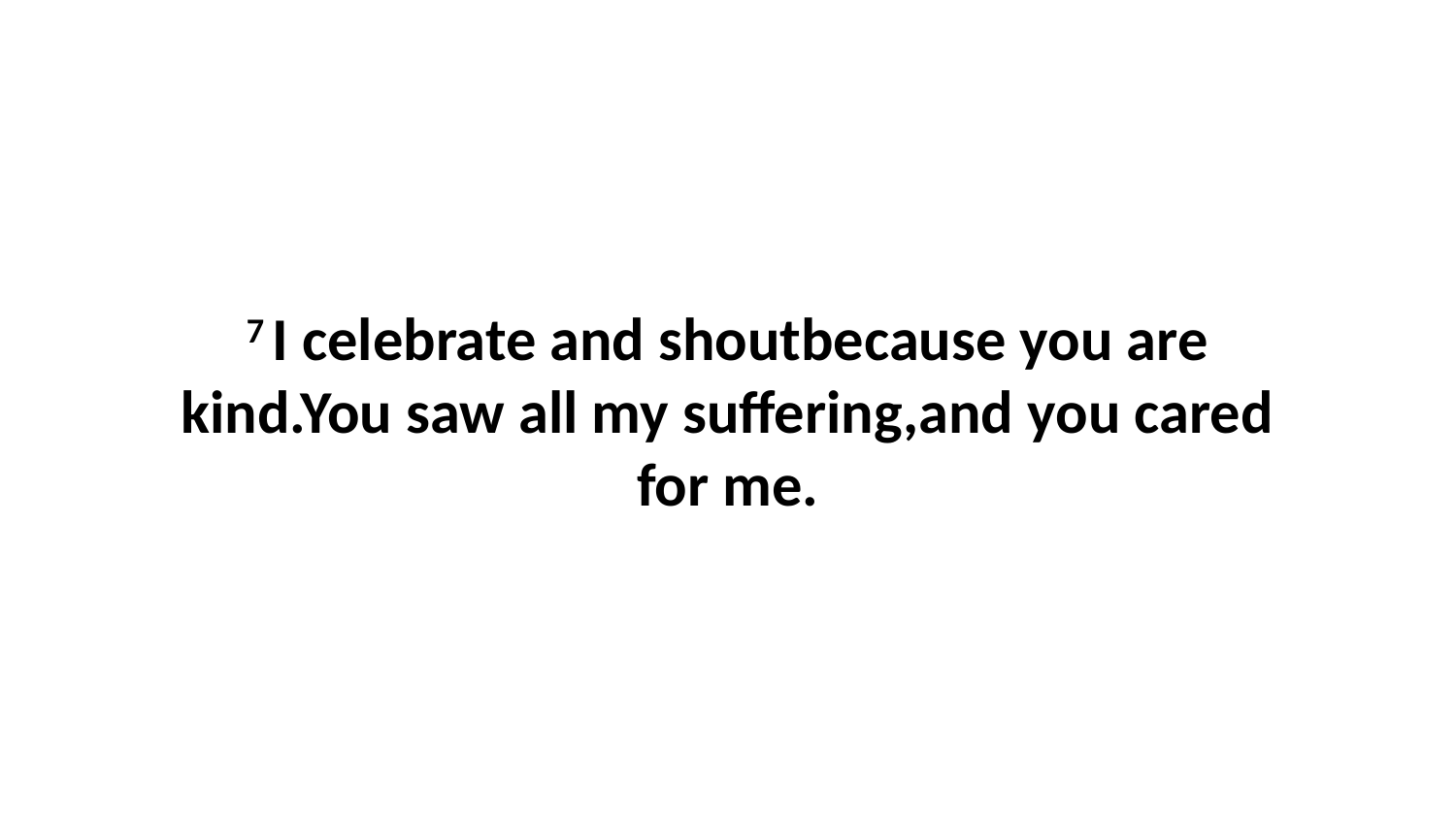

7 I celebrate and shoutbecause you are kind.You saw all my suffering,and you cared for me.